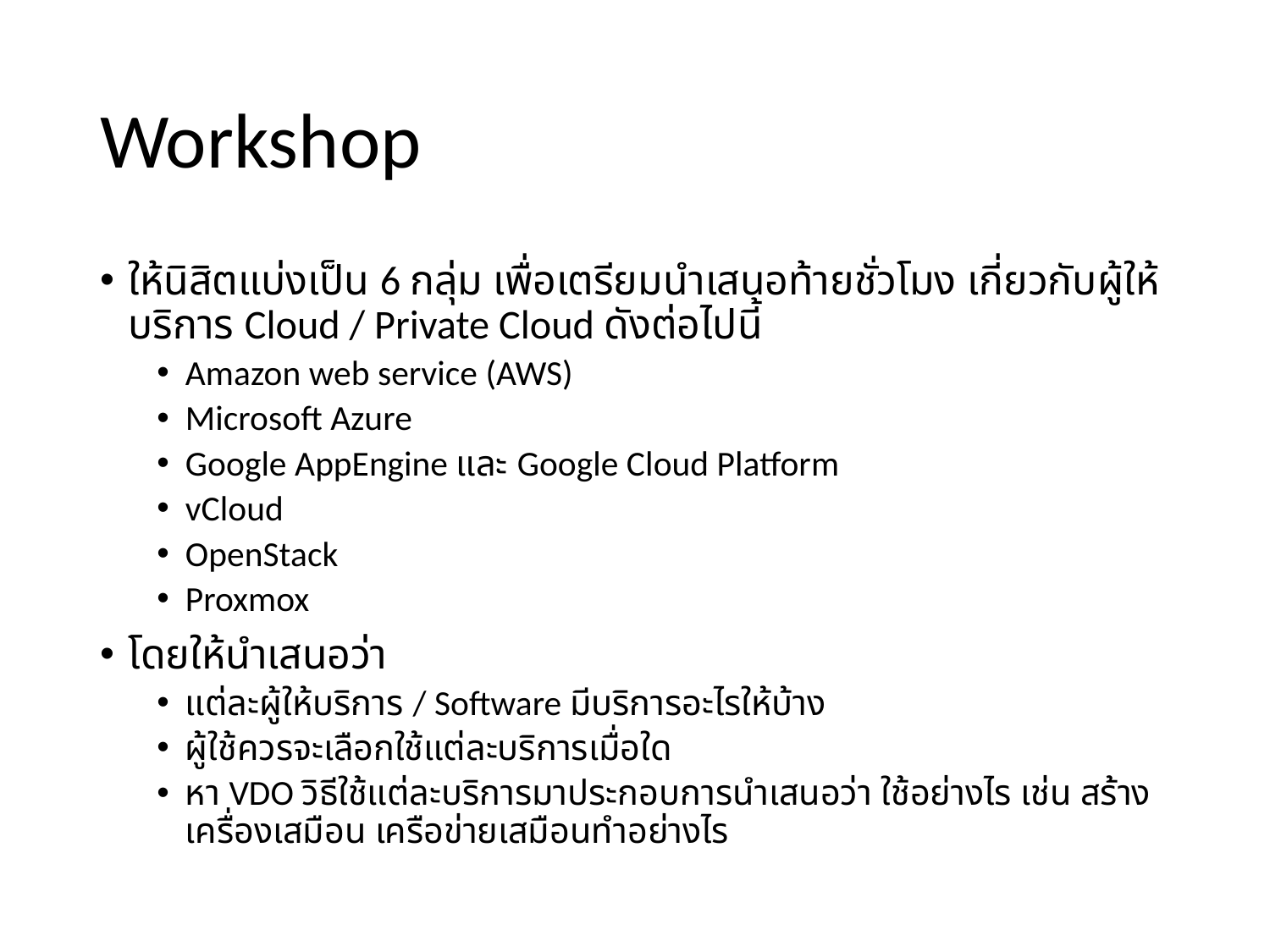

# Workshop
ให้นิสิตแบ่งเป็น 6 กลุ่ม เพื่อเตรียมนำเสนอท้ายชั่วโมง เกี่ยวกับผู้ให้บริการ Cloud / Private Cloud ดังต่อไปนี้
Amazon web service (AWS)
Microsoft Azure
Google AppEngine และ Google Cloud Platform
vCloud
OpenStack
Proxmox
โดยให้นำเสนอว่า
แต่ละผู้ให้บริการ / Software มีบริการอะไรให้บ้าง
ผู้ใช้ควรจะเลือกใช้แต่ละบริการเมื่อใด
หา VDO วิธีใช้แต่ละบริการมาประกอบการนำเสนอว่า ใช้อย่างไร เช่น สร้างเครื่องเสมือน เครือข่ายเสมือนทำอย่างไร